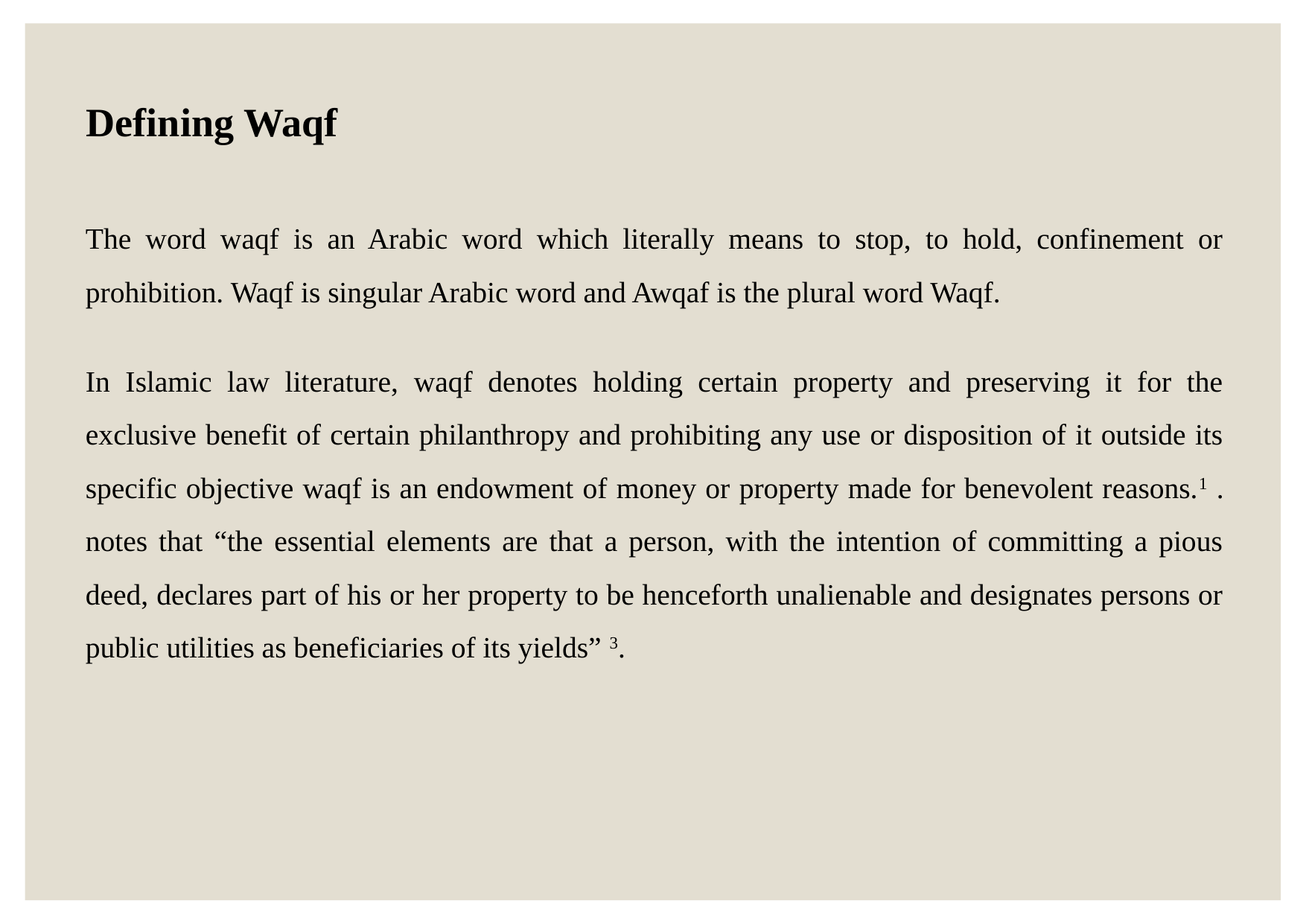

Defining Waqf
The word waqf is an Arabic word which literally means to stop, to hold, confinement or prohibition. Waqf is singular Arabic word and Awqaf is the plural word Waqf.
In Islamic law literature, waqf denotes holding certain property and preserving it for the exclusive benefit of certain philanthropy and prohibiting any use or disposition of it outside its specific objective waqf is an endowment of money or property made for benevolent reasons.1 . notes that “the essential elements are that a person, with the intention of committing a pious deed, declares part of his or her property to be henceforth unalienable and designates persons or public utilities as beneficiaries of its yields” 3.